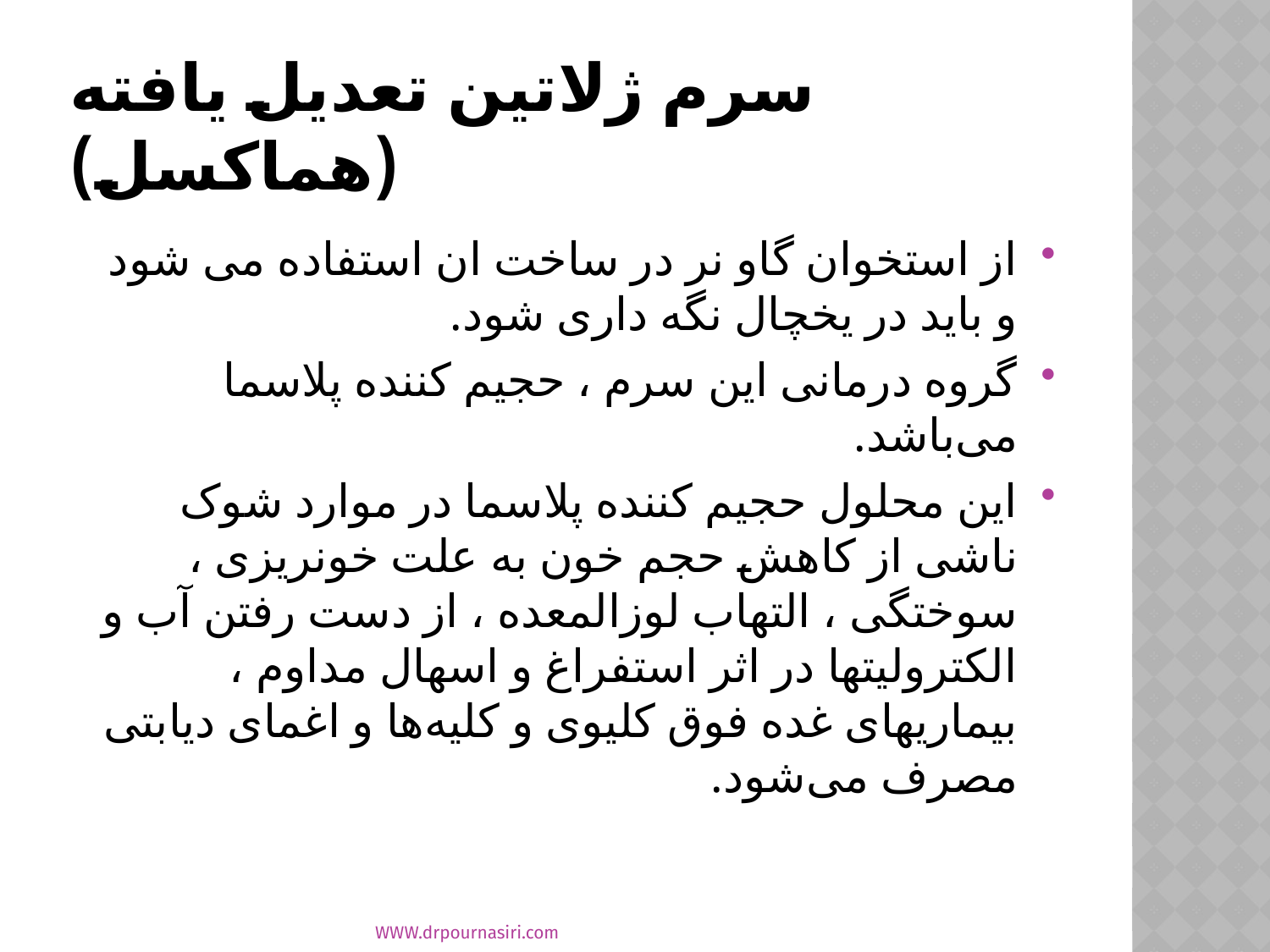

# سرم ژلاتین تعدیل یافته (هماکسل)
از استخوان گاو نر در ساخت ان استفاده می شود و باید در یخچال نگه داری شود.
گروه درمانی این سرم ، حجیم کننده پلاسما می‌باشد.
این محلول حجیم کننده پلاسما در موارد شوک ناشی از کاهش حجم خون به علت خونریزی ، سوختگی ، التهاب لوزالمعده ، از دست رفتن آب و الکترولیتها در اثر استفراغ و اسهال مداوم ، بیماریهای غده فوق کلیوی و کلیه‌ها و اغمای دیابتی مصرف می‌شود.
WWW.drpournasiri.com